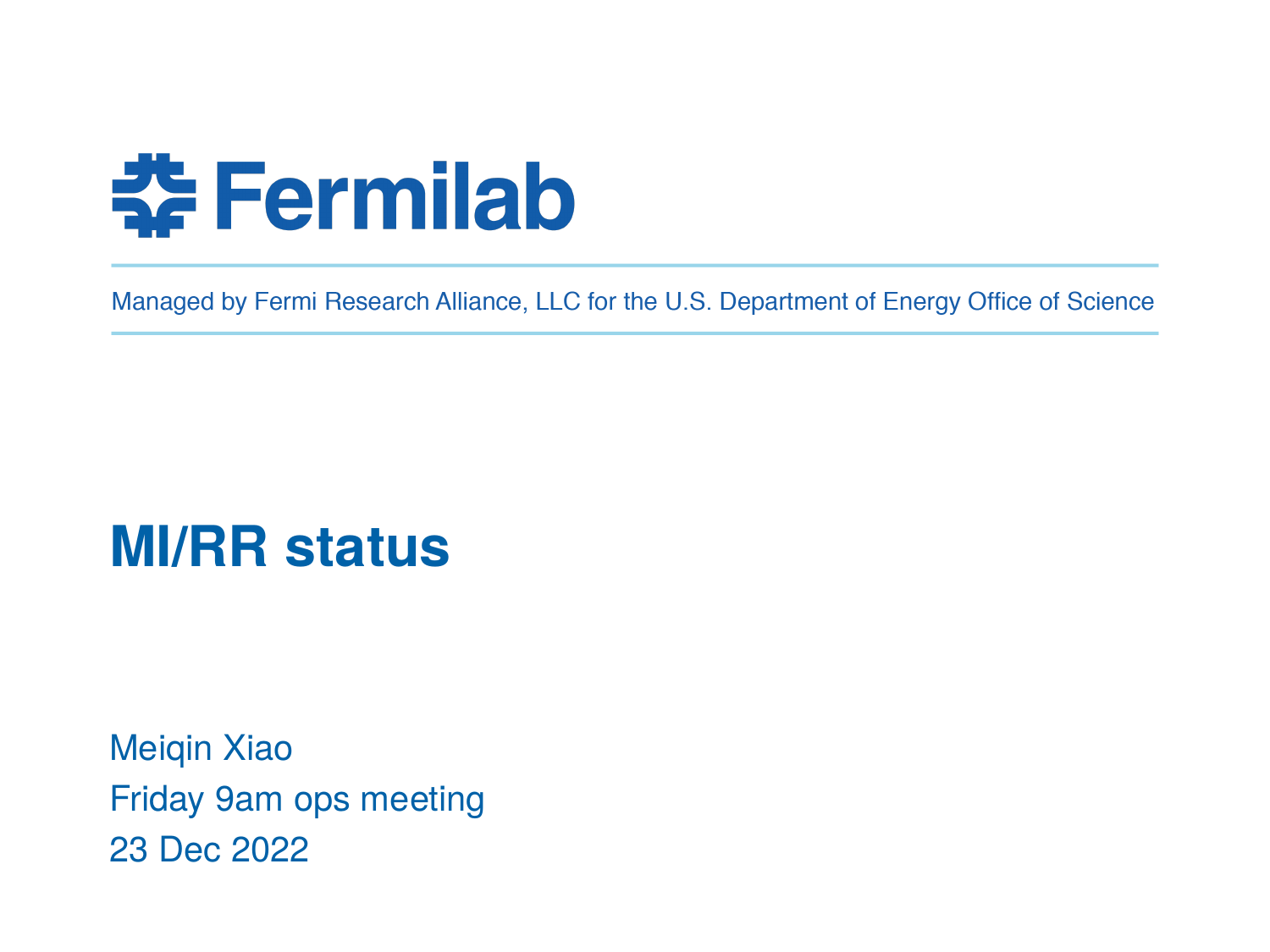

MI/RR status
Meiqin Xiao
Friday 9am ops meeting
23 Dec 2022